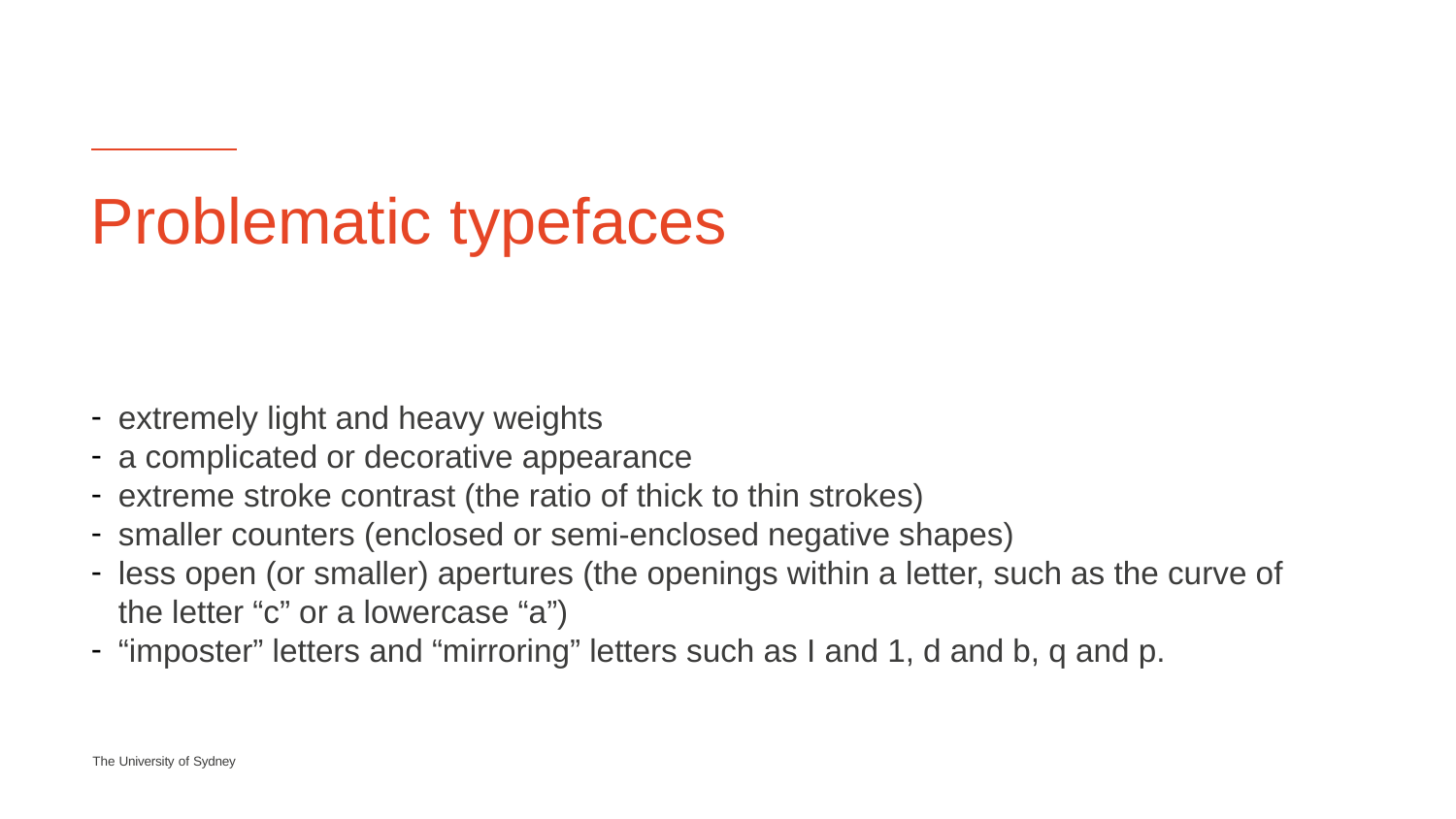

# Problematic typefaces
extremely light and heavy weights
a complicated or decorative appearance
extreme stroke contrast (the ratio of thick to thin strokes)
smaller counters (enclosed or semi-enclosed negative shapes)
less open (or smaller) apertures (the openings within a letter, such as the curve of the letter “c” or a lowercase “a”)
“imposter” letters and “mirroring” letters such as I and 1, d and b, q and p.